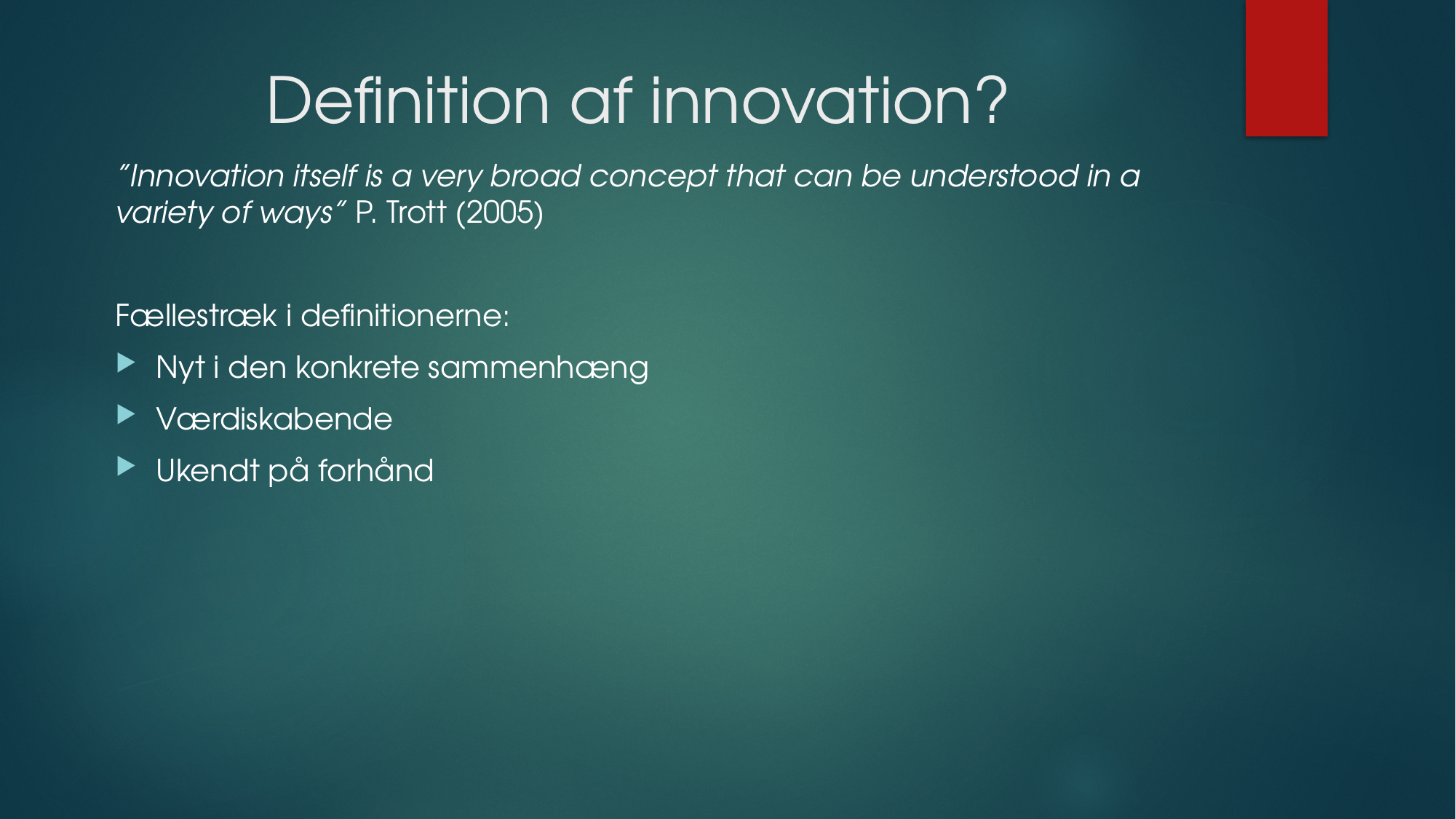

# Definition af innovation?
”Innovation itself is a very broad concept that can be understood in a variety of ways” P. Trott (2005)

Fællestræk i definitionerne:
Nyt i den konkrete sammenhæng
Værdiskabende
Ukendt på forhånd